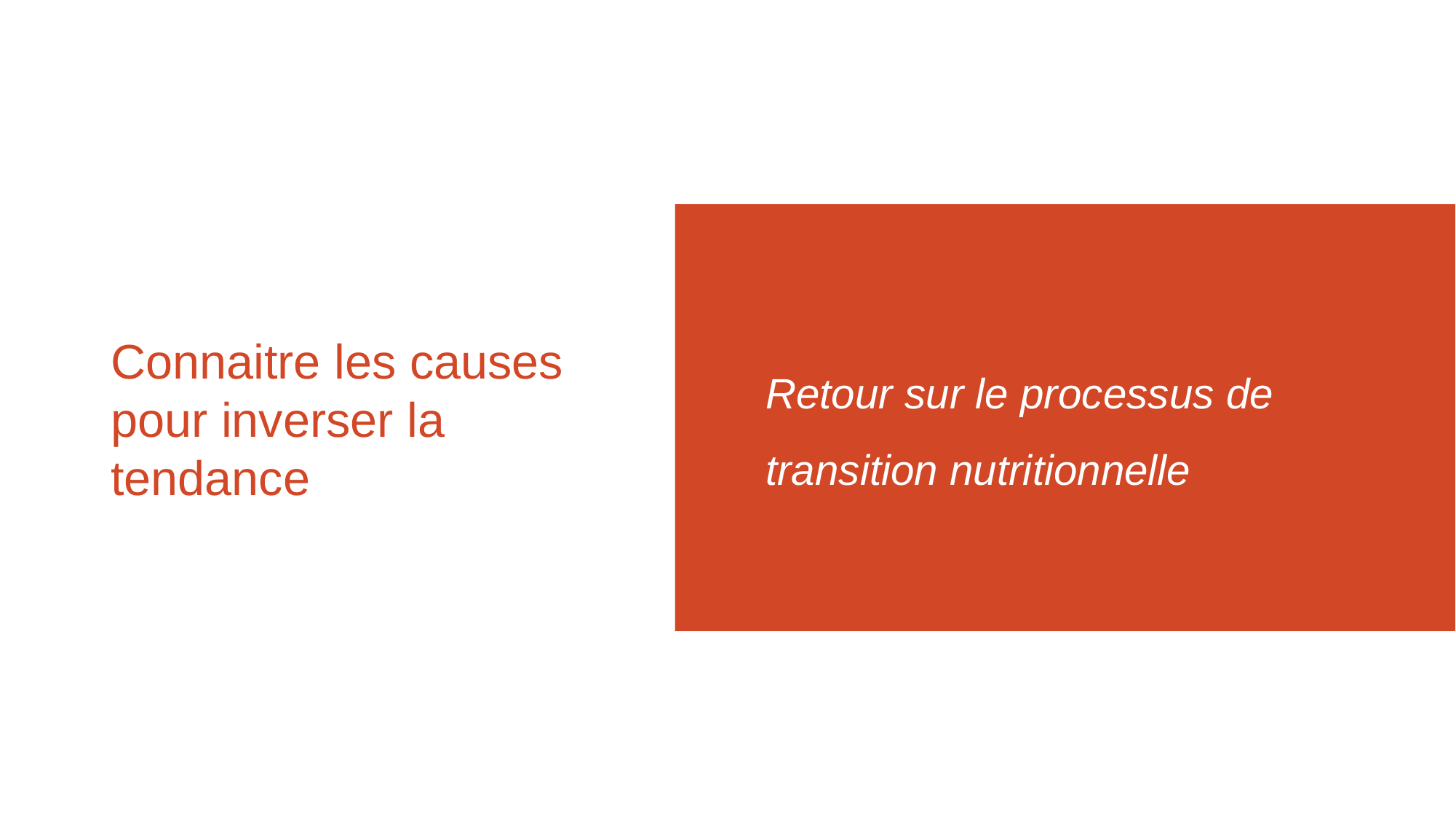

Retour sur le processus de transition nutritionnelle
# Connaitre les causes pour inverser la tendance